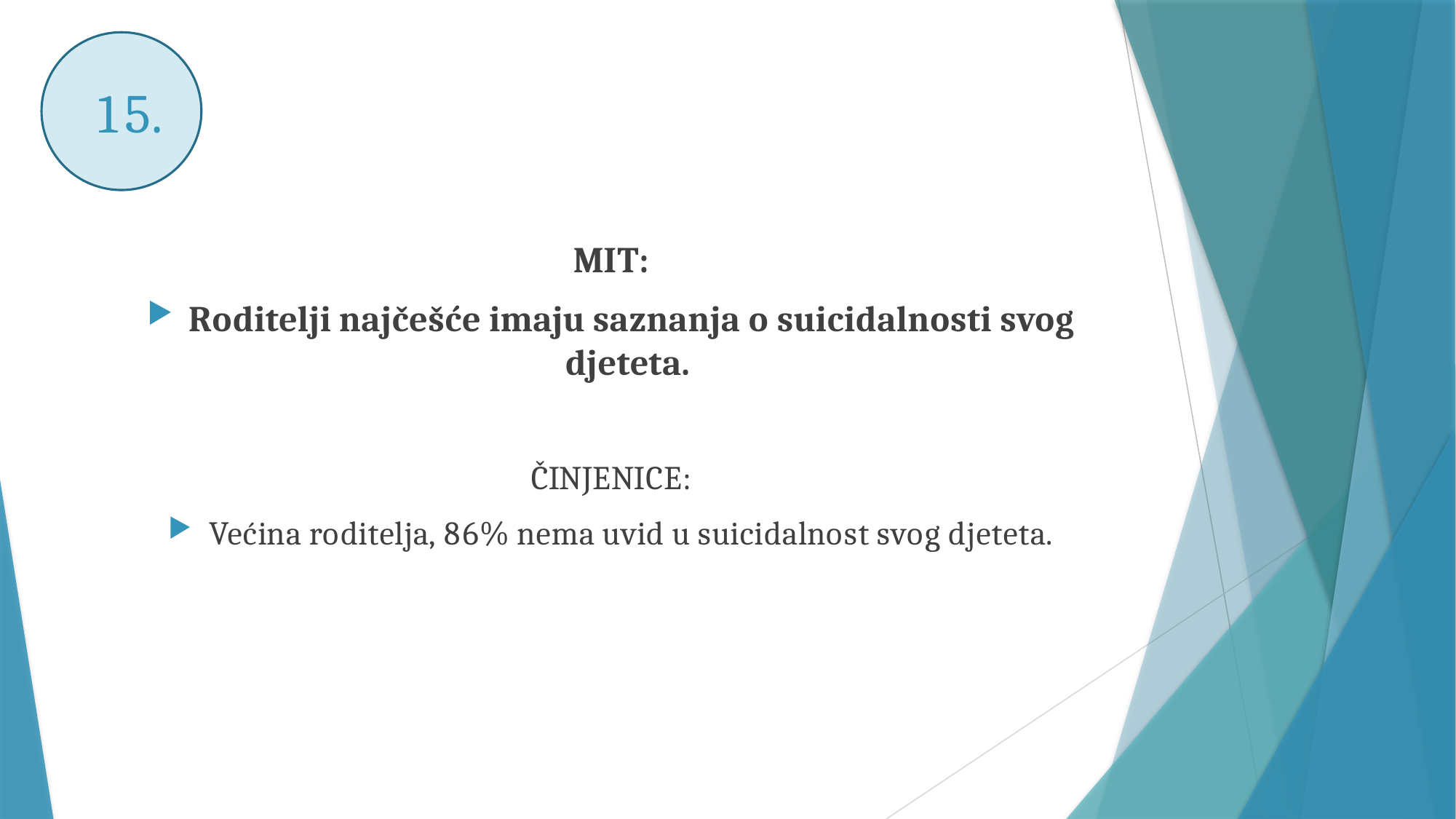

# 15.
MIT:
Roditelji najčešće imaju saznanja o suicidalnosti svog djeteta.

ČINJENICE:
Većina roditelja, 86% nema uvid u suicidalnost svog djeteta.